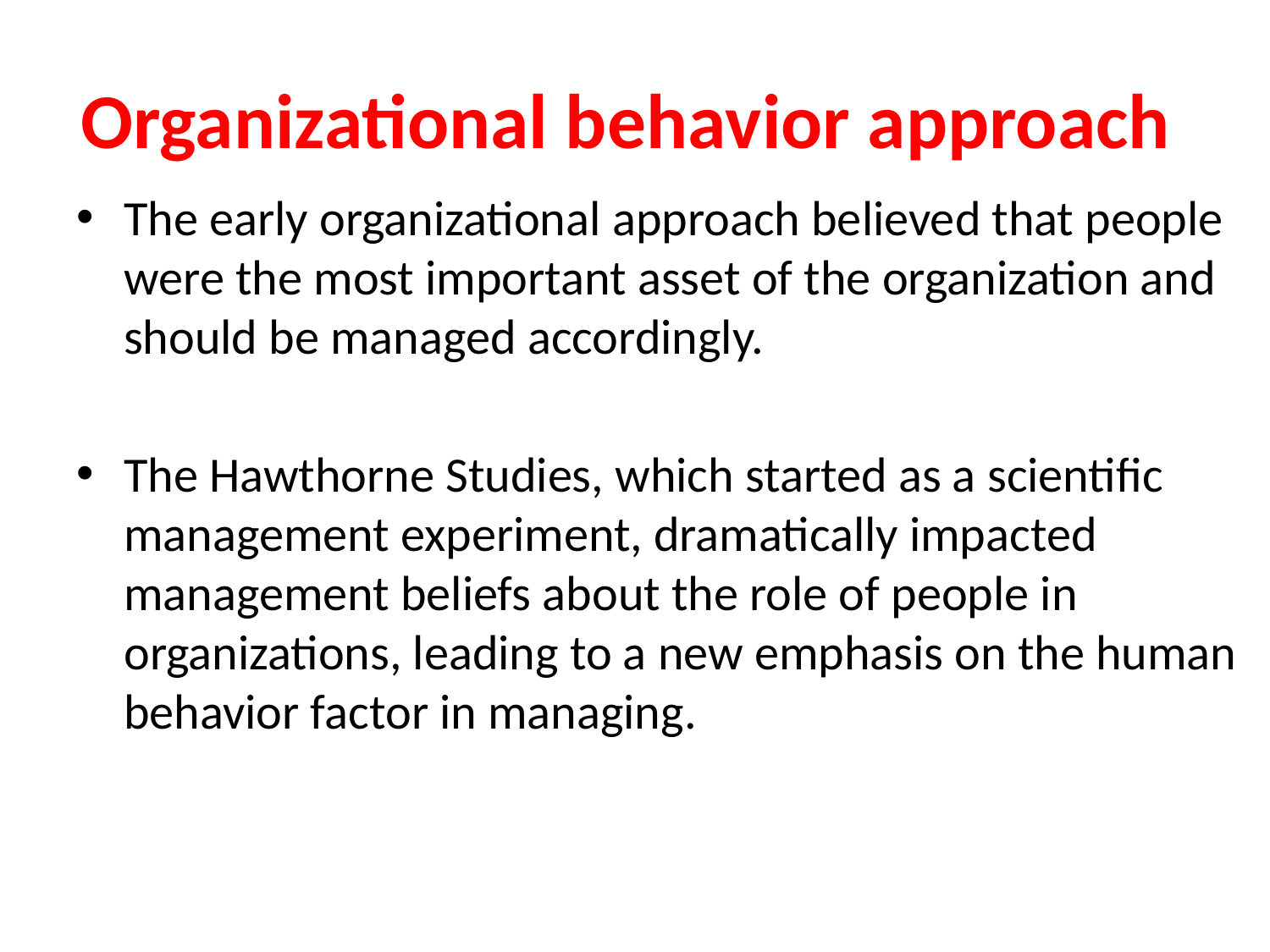

# Organizational behavior approach
The early organizational approach believed that people were the most important asset of the organization and should be managed accordingly.

The Hawthorne Studies, which started as a scientific management experiment, dramatically impacted management beliefs about the role of people in organizations, leading to a new emphasis on the human behavior factor in managing.